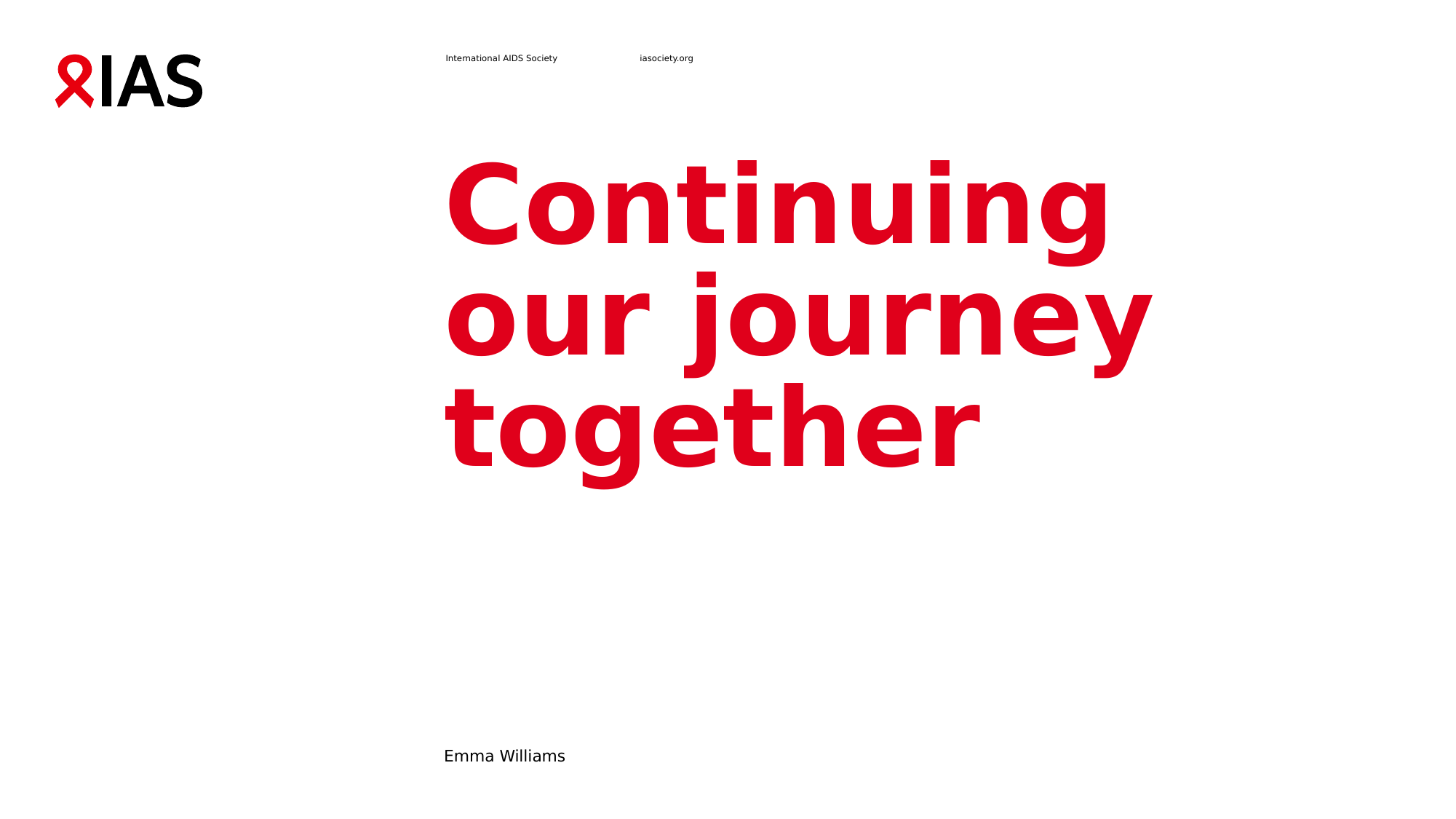

# Continuing our journey together
Emma Williams